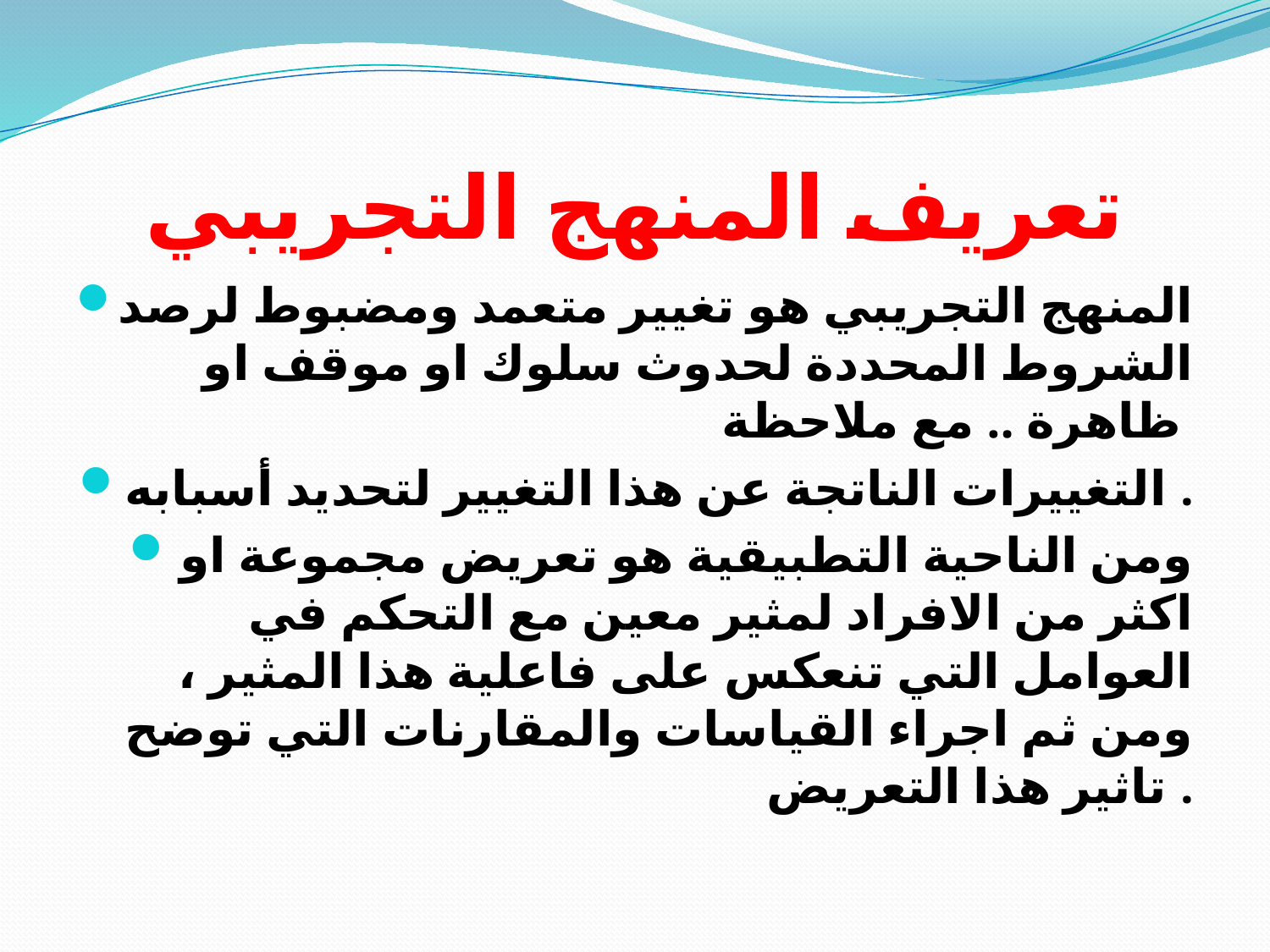

# تعريف المنهج التجريبي
المنهج التجريبي هو تغيير متعمد ومضبوط لرصد الشروط المحددة لحدوث سلوك او موقف او ظاهرة .. مع ملاحظة
التغييرات الناتجة عن هذا التغيير لتحديد أسبابه .
ومن الناحية التطبيقية هو تعريض مجموعة او اكثر من الافراد لمثير معين مع التحكم في العوامل التي تنعكس على فاعلية هذا المثير ، ومن ثم اجراء القياسات والمقارنات التي توضح تاثير هذا التعريض .